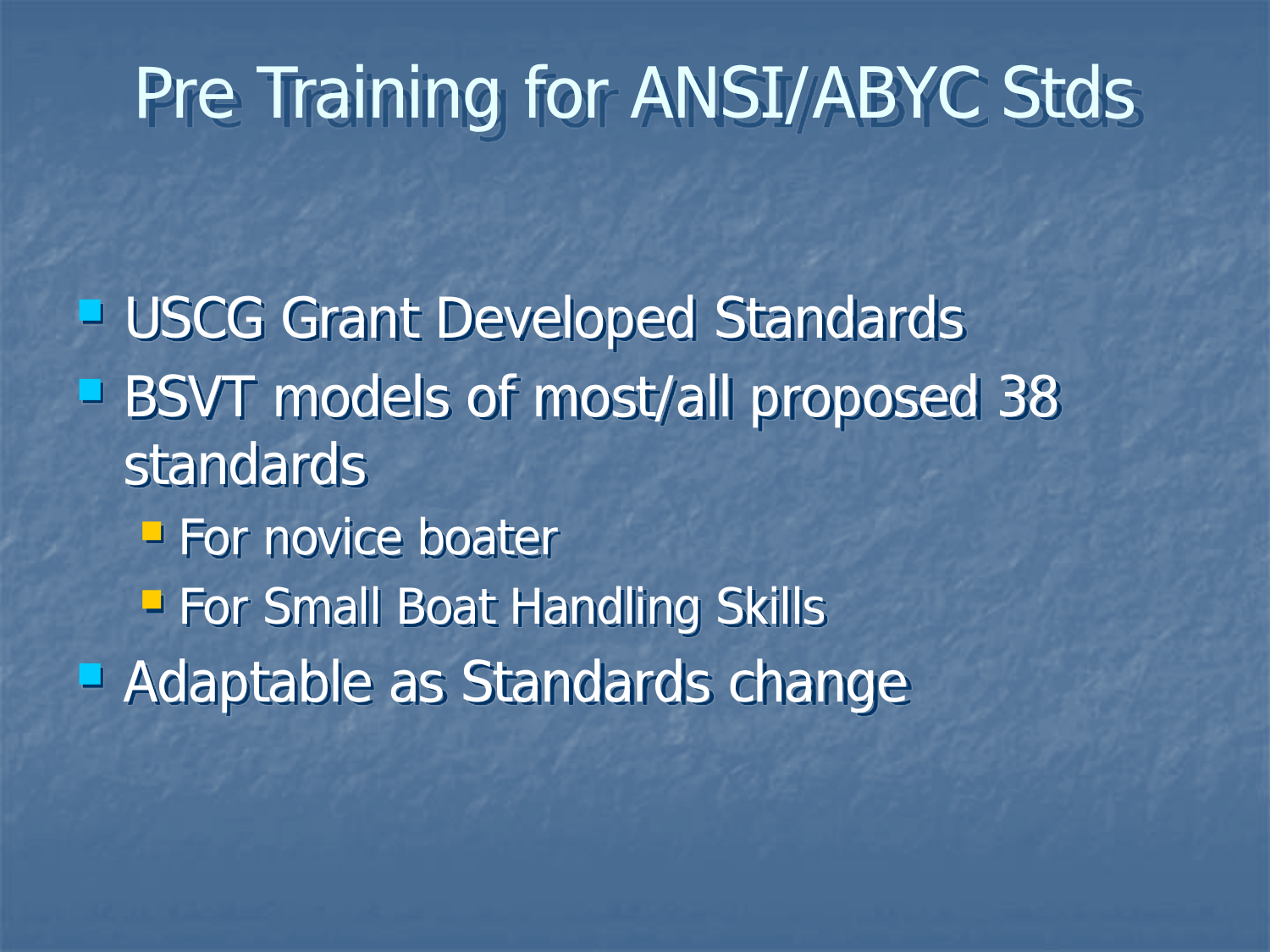

# Pre Training for ANSI/ABYC Stds
USCG Grant Developed Standards
BSVT models of most/all proposed 38 standards
For novice boater
For Small Boat Handling Skills
Adaptable as Standards change